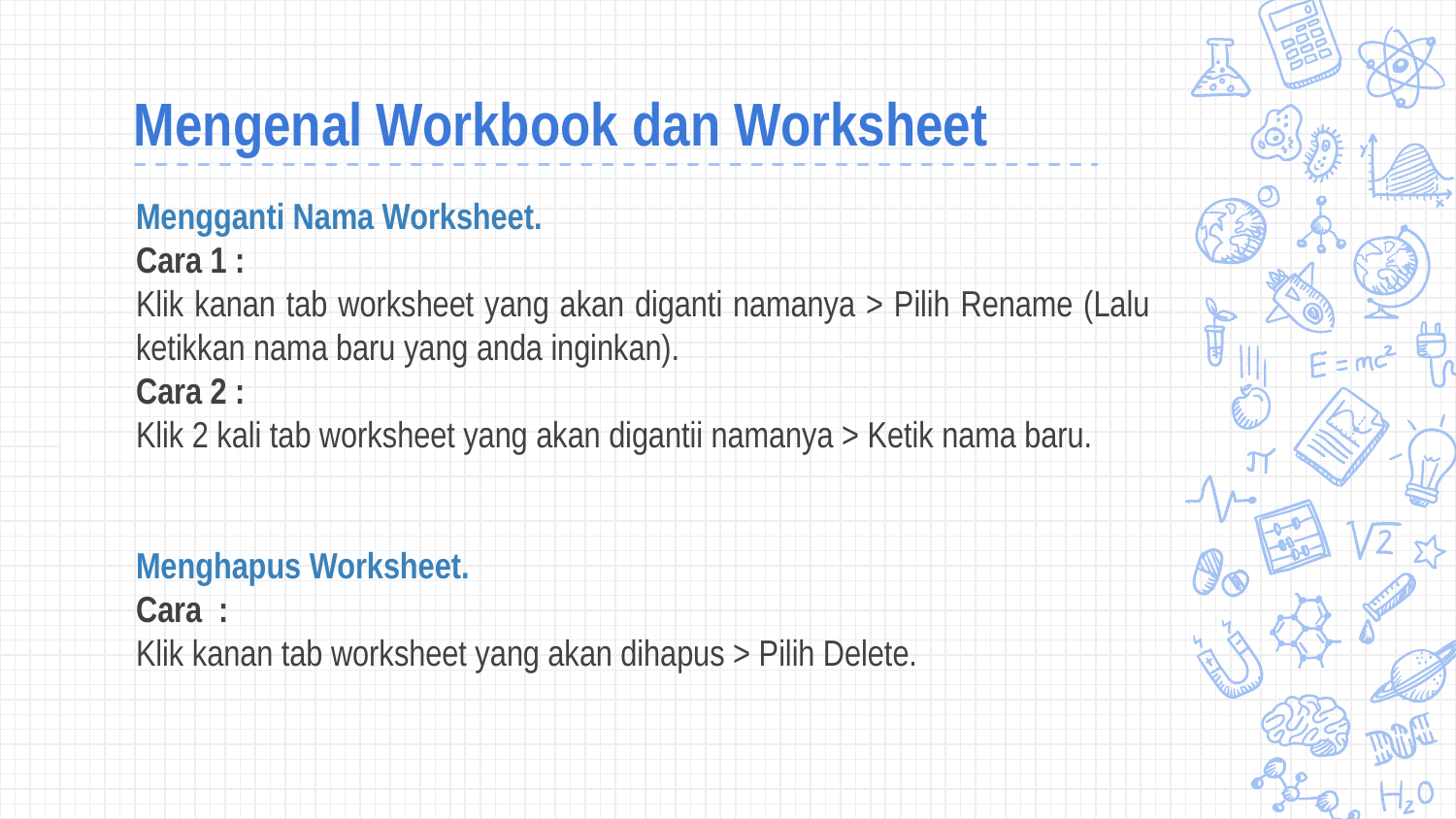

# Mengenal Workbook dan Worksheet
Mengganti Nama Worksheet.
Cara 1 :
Klik kanan tab worksheet yang akan diganti namanya > Pilih Rename (Lalu ketikkan nama baru yang anda inginkan).
Cara 2 :
Klik 2 kali tab worksheet yang akan digantii namanya > Ketik nama baru.

Menghapus Worksheet.
Cara  :
Klik kanan tab worksheet yang akan dihapus > Pilih Delete.